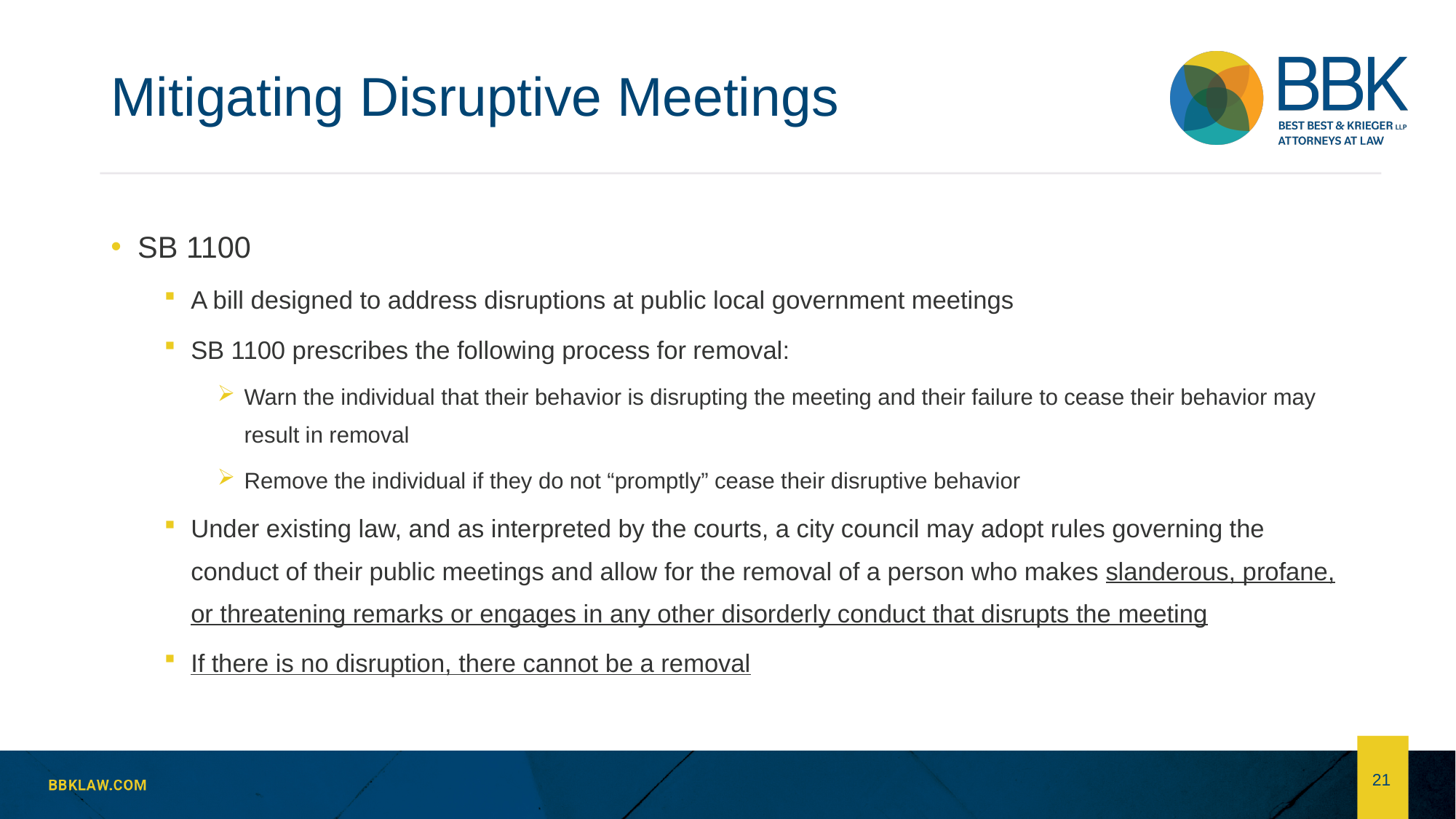

# Mitigating Disruptive Meetings
SB 1100
A bill designed to address disruptions at public local government meetings
SB 1100 prescribes the following process for removal:
Warn the individual that their behavior is disrupting the meeting and their failure to cease their behavior may result in removal
Remove the individual if they do not “promptly” cease their disruptive behavior
Under existing law, and as interpreted by the courts, a city council may adopt rules governing the conduct of their public meetings and allow for the removal of a person who makes slanderous, profane, or threatening remarks or engages in any other disorderly conduct that disrupts the meeting
If there is no disruption, there cannot be a removal

21